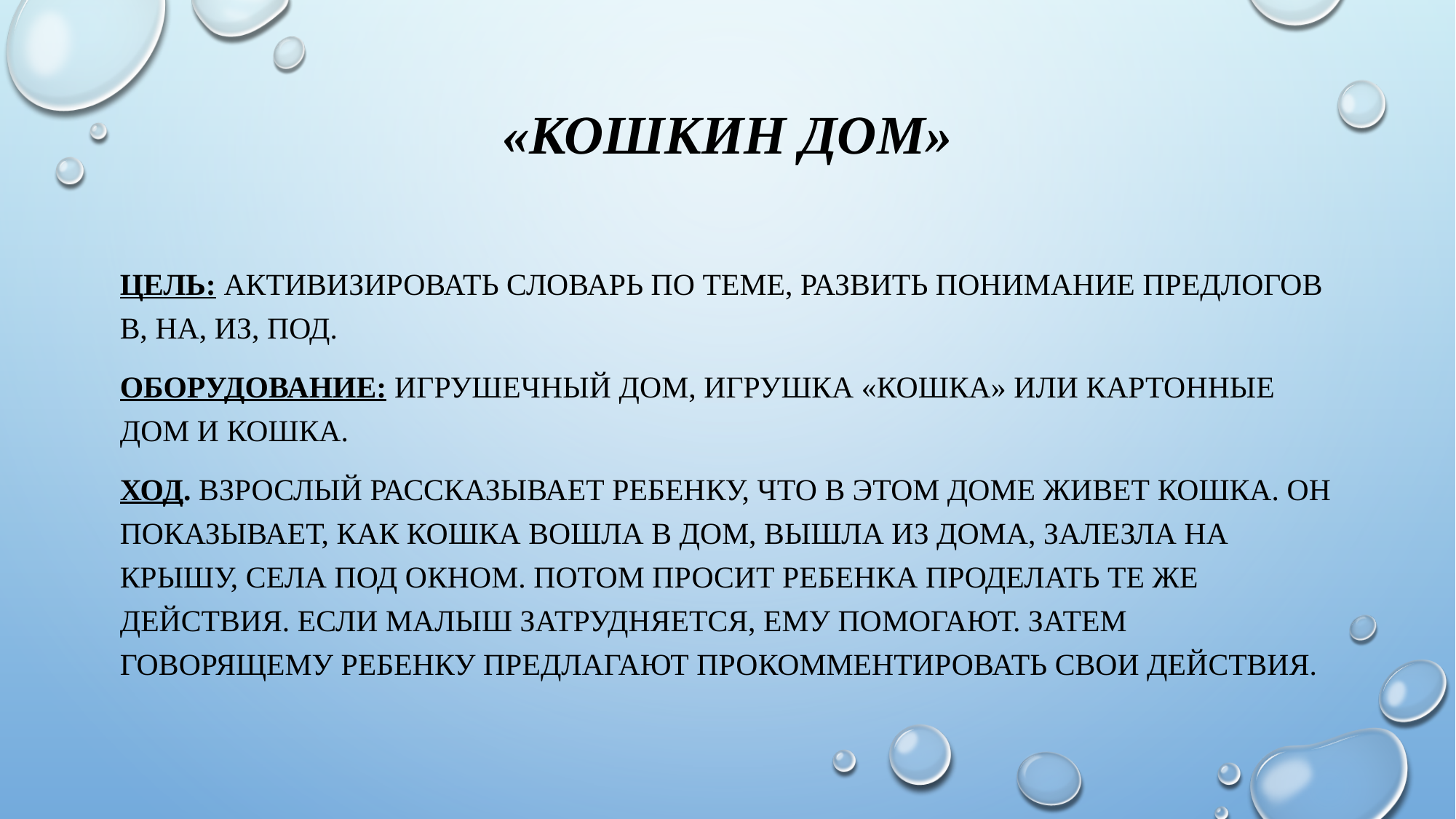

# «Кошкин дом»

Цель: активизировать словарь по теме, развить понимание предлогов в, на, из, под.
Оборудование: игрушечный дом, игрушка «Кошка» или картонные дом и кошка.
Ход. Взрослый рассказывает ребенку, что в этом доме живет кошка. Он показывает, как кошка вошла в дом, вышла из дома, залезла на крышу, села под окном. Потом просит ребенка проделать те же действия. Если малыш затрудняется, ему помогают. Затем говорящему ребенку предлагают прокомментировать свои действия.